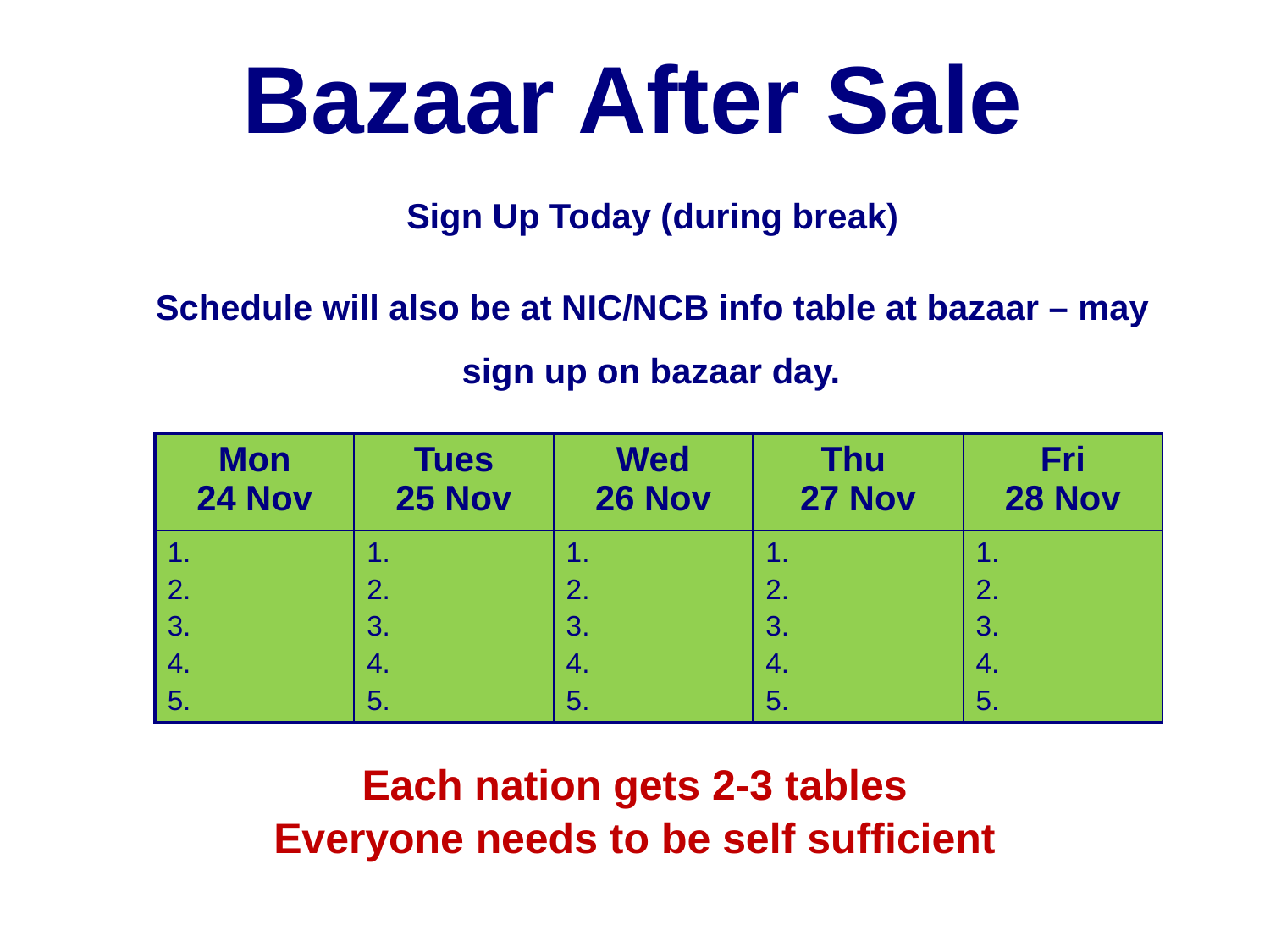

# Bazaar After Sale
Sign Up Today (during break)

Schedule will also be at NIC/NCB info table at bazaar – may sign up on bazaar day.
| Mon 24 Nov | Tues 25 Nov | Wed 26 Nov | Thu 27 Nov | Fri 28 Nov |
| --- | --- | --- | --- | --- |
| 1. 2. 3. 4. 5. | 1. 2. 3. 4. 5. | 1. 2. 3. 4. 5. | 1. 2. 3. 4. 5. | 1. 2. 3. 4. 5. |
Each nation gets 2-3 tables
Everyone needs to be self sufficient